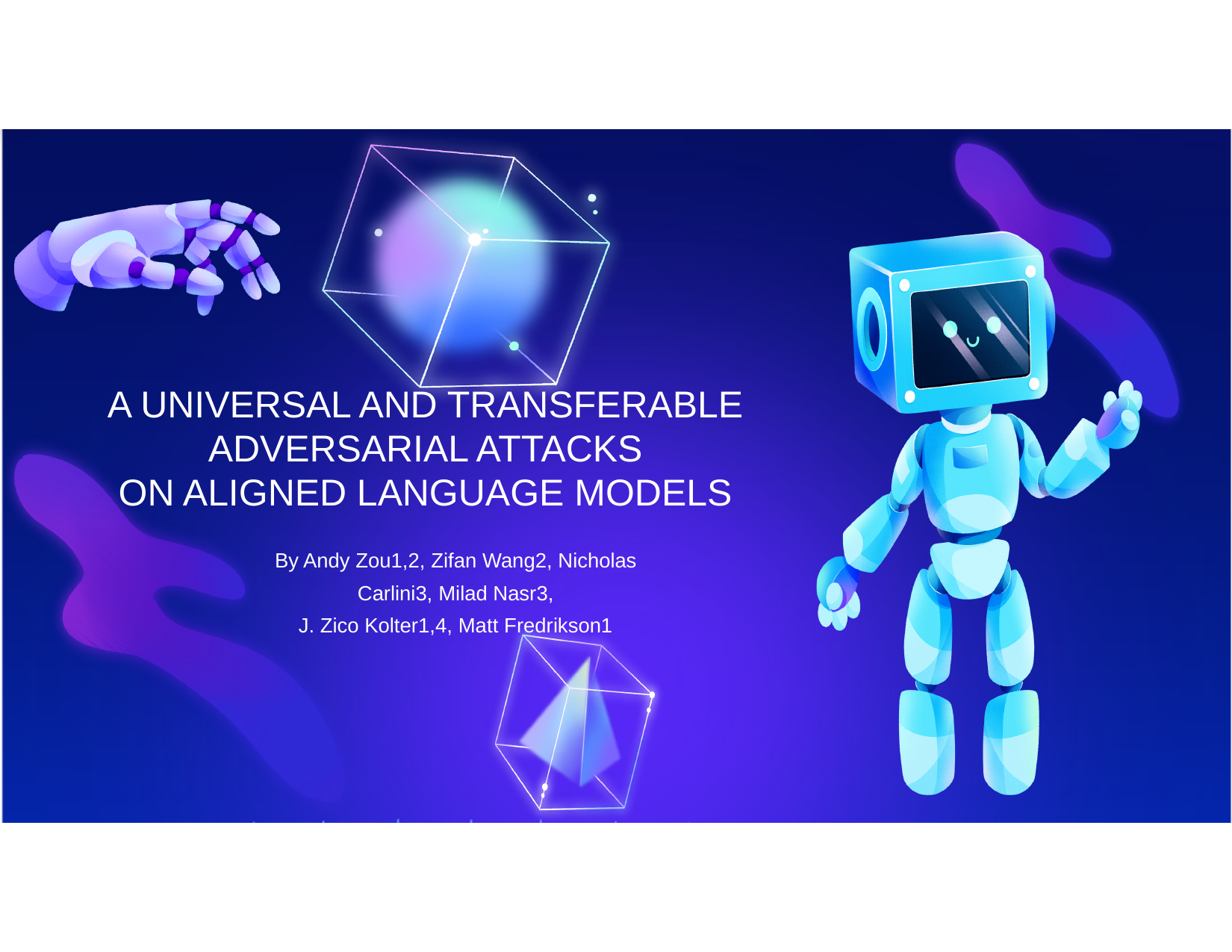

A UNIVERSAL AND TRANSFERABLE ADVERSARIAL ATTACKS
ON ALIGNED LANGUAGE MODELS

By Andy Zou1,2, Zifan Wang2, Nicholas Carlini3, Milad Nasr3,
J. Zico Kolter1,4, Matt Fredrikson1